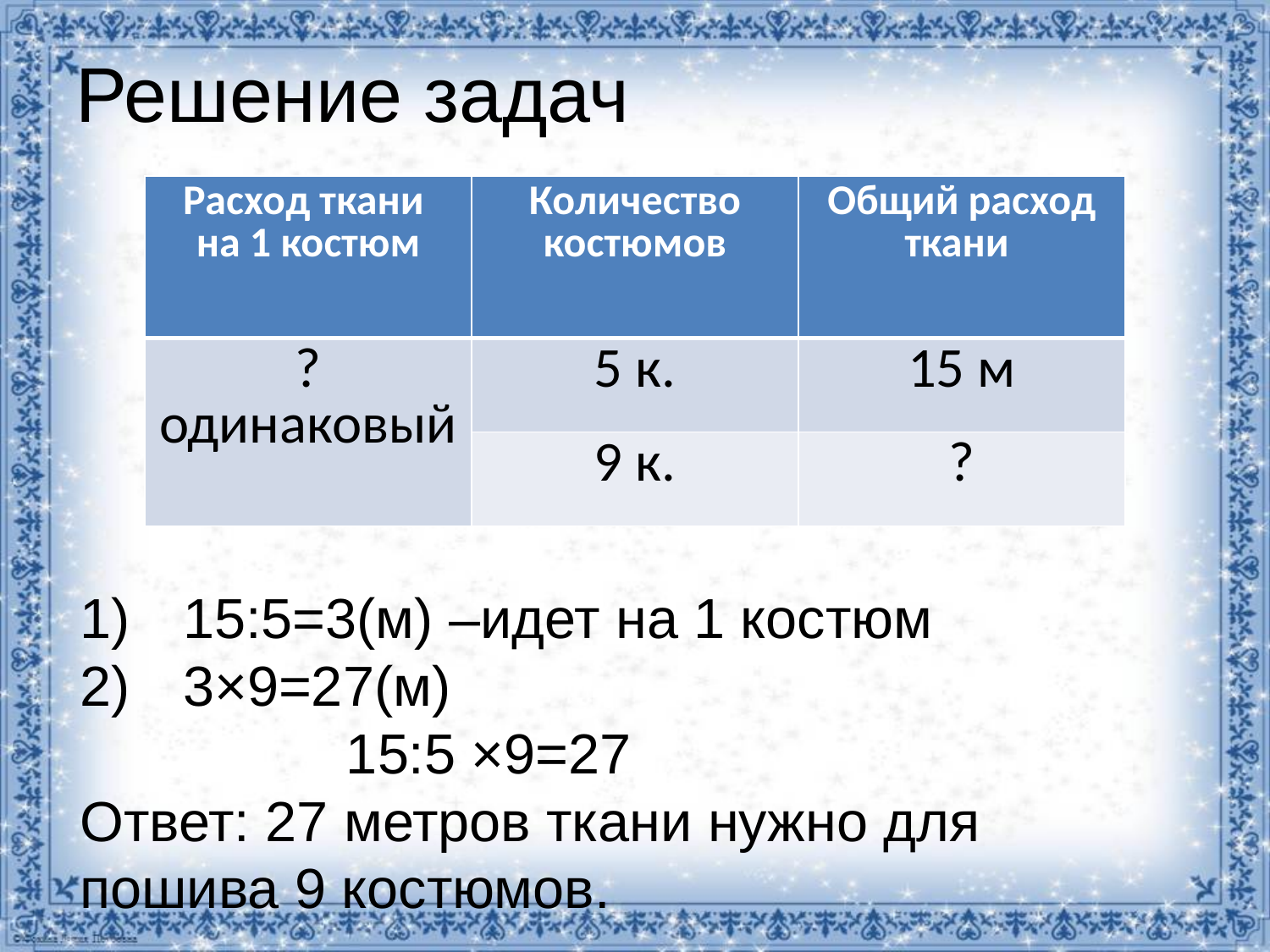

# Решение задач
| Расход ткани на 1 костюм | Количество костюмов | Общий расход ткани |
| --- | --- | --- |
| ? одинаковый | 5 к. | 15 м |
|  | 9 к. | ? |
15:5=3(м) –идет на 1 костюм
3×9=27(м)
                 15:5 ×9=27
Ответ: 27 метров ткани нужно для пошива 9 костюмов.